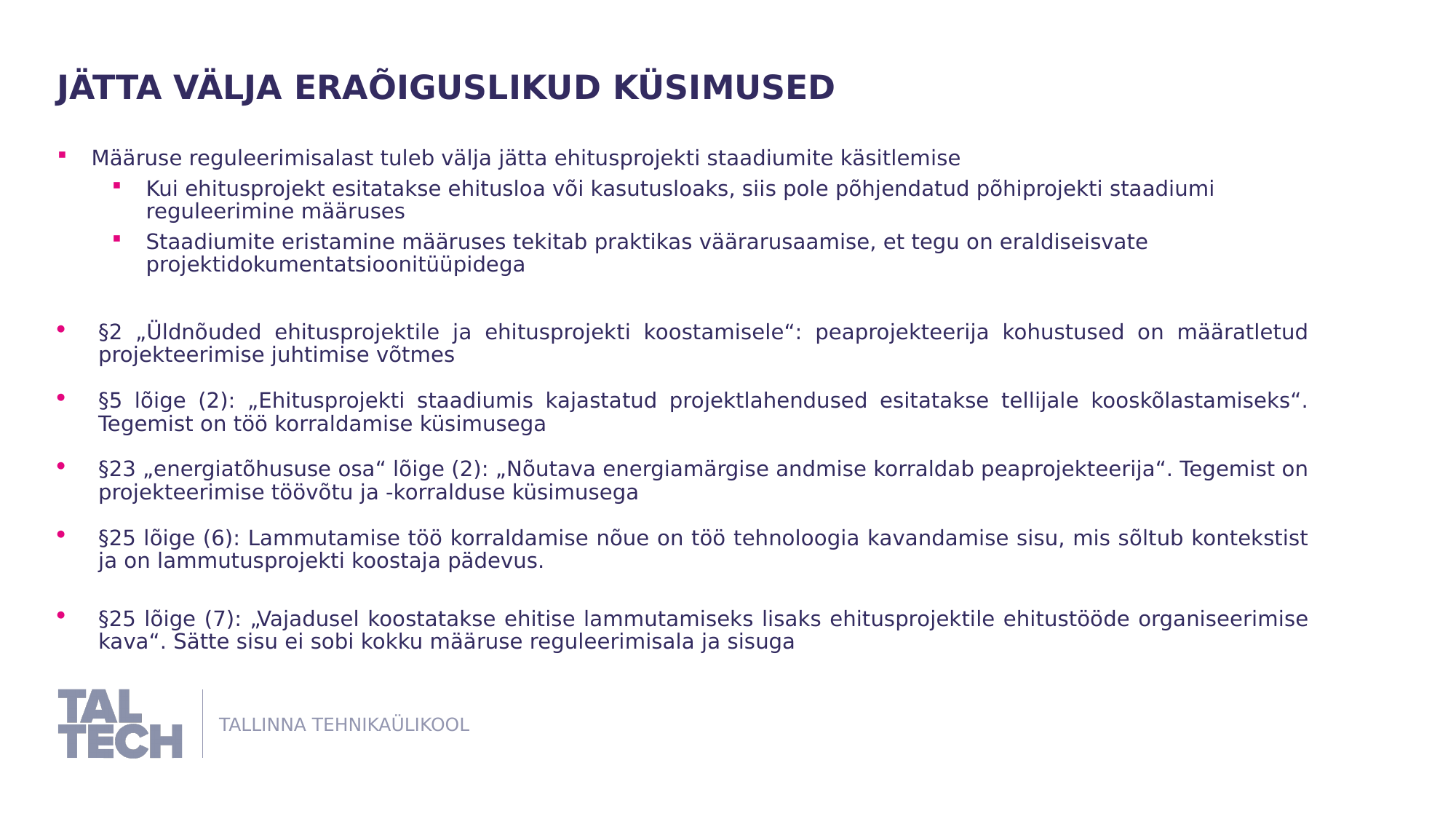

Jätta välja eraõiguslikud küsimused
Määruse reguleerimisalast tuleb välja jätta ehitusprojekti staadiumite käsitlemise
Kui ehitusprojekt esitatakse ehitusloa või kasutusloaks, siis pole põhjendatud põhiprojekti staadiumi reguleerimine määruses
Staadiumite eristamine määruses tekitab praktikas väärarusaamise, et tegu on eraldiseisvate projektidokumentatsioonitüüpidega

§2 „Üldnõuded ehitusprojektile ja ehitusprojekti koostamisele“: peaprojekteerija kohustused on määratletud projekteerimise juhtimise võtmes

§5 lõige (2): „Ehitusprojekti staadiumis kajastatud projektlahendused esitatakse tellijale kooskõlastamiseks“. Tegemist on töö korraldamise küsimusega

§23 „energiatõhususe osa“ lõige (2): „Nõutava energiamärgise andmise korraldab peaprojekteerija“. Tegemist on projekteerimise töövõtu ja -korralduse küsimusega

§25 lõige (6): Lammutamise töö korraldamise nõue on töö tehnoloogia kavandamise sisu, mis sõltub kontekstist ja on lammutusprojekti koostaja pädevus.

§25 lõige (7): „Vajadusel koostatakse ehitise lammutamiseks lisaks ehitusprojektile ehitustööde organiseerimise kava“. Sätte sisu ei sobi kokku määruse reguleerimisala ja sisuga